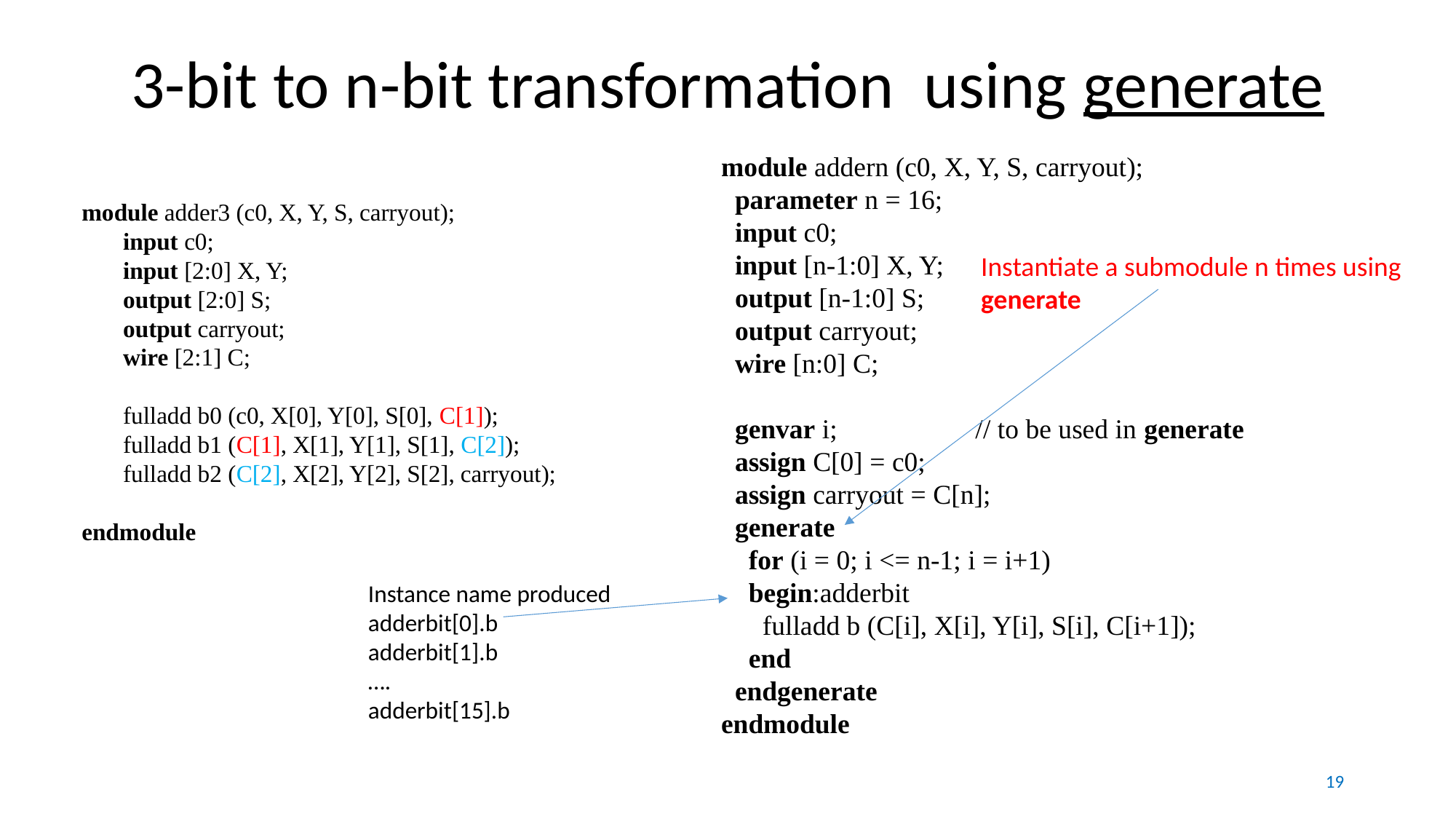

# 3-bit to n-bit transformation  using generate
module addern (c0, X, Y, S, carryout);
  parameter n = 16;
  input c0;
  input [n-1:0] X, Y;
  output [n-1:0] S;
  output carryout;
  wire [n:0] C;

  genvar i;                    // to be used in generate
  assign C[0] = c0;
  assign carryout = C[n];
  generate
    for (i = 0; i <= n-1; i = i+1)
    begin:adderbit
      fulladd b (C[i], X[i], Y[i], S[i], C[i+1]);
    end
  endgenerate
endmodule
module adder3 (c0, X, Y, S, carryout);
	input c0;
	input [2:0] X, Y;
	output [2:0] S;
	output carryout;
	wire [2:1] C;

	fulladd b0 (c0, X[0], Y[0], S[0], C[1]);
	fulladd b1 (C[1], X[1], Y[1], S[1], C[2]);
	fulladd b2 (C[2], X[2], Y[2], S[2], carryout);

endmodule
Instantiate a submodule n times using
generate
Instance name produced
adderbit[0].b
adderbit[1].b
….
adderbit[15].b

19